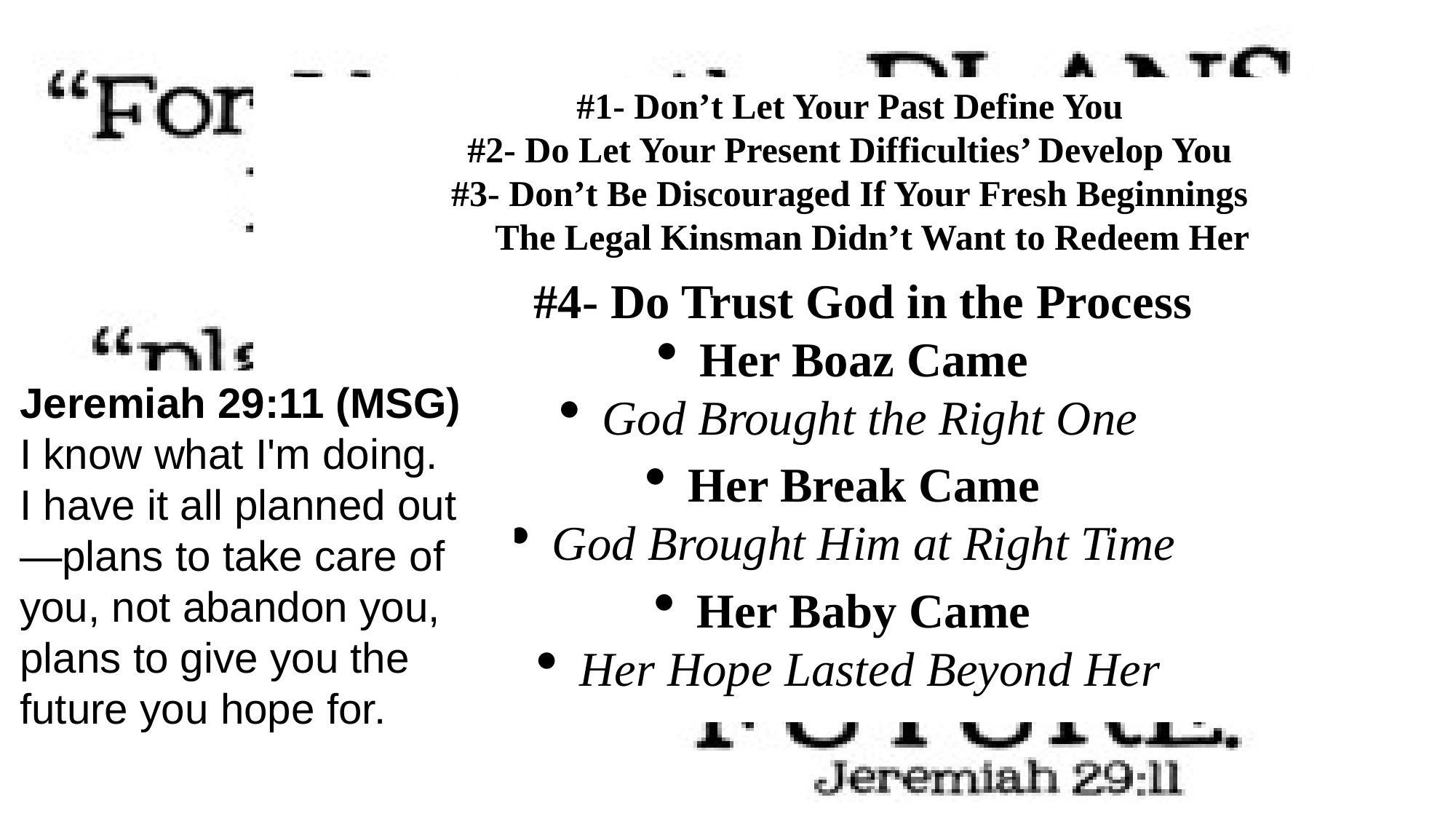

#1- Don’t Let Your Past Define You
#2- Do Let Your Present Difficulties’ Develop You
#3- Don’t Be Discouraged If Your Fresh Beginnings
  The Legal Kinsman Didn’t Want to Redeem Her
#4- Do Trust God in the Process
Her Boaz Came
God Brought the Right One
Her Break Came
God Brought Him at Right Time
Her Baby Came
Her Hope Lasted Beyond Her

Jeremiah 29:11 (MSG)
I know what I'm doing.
I have it all planned out —plans to take care of you, not abandon you, plans to give you the future you hope for.